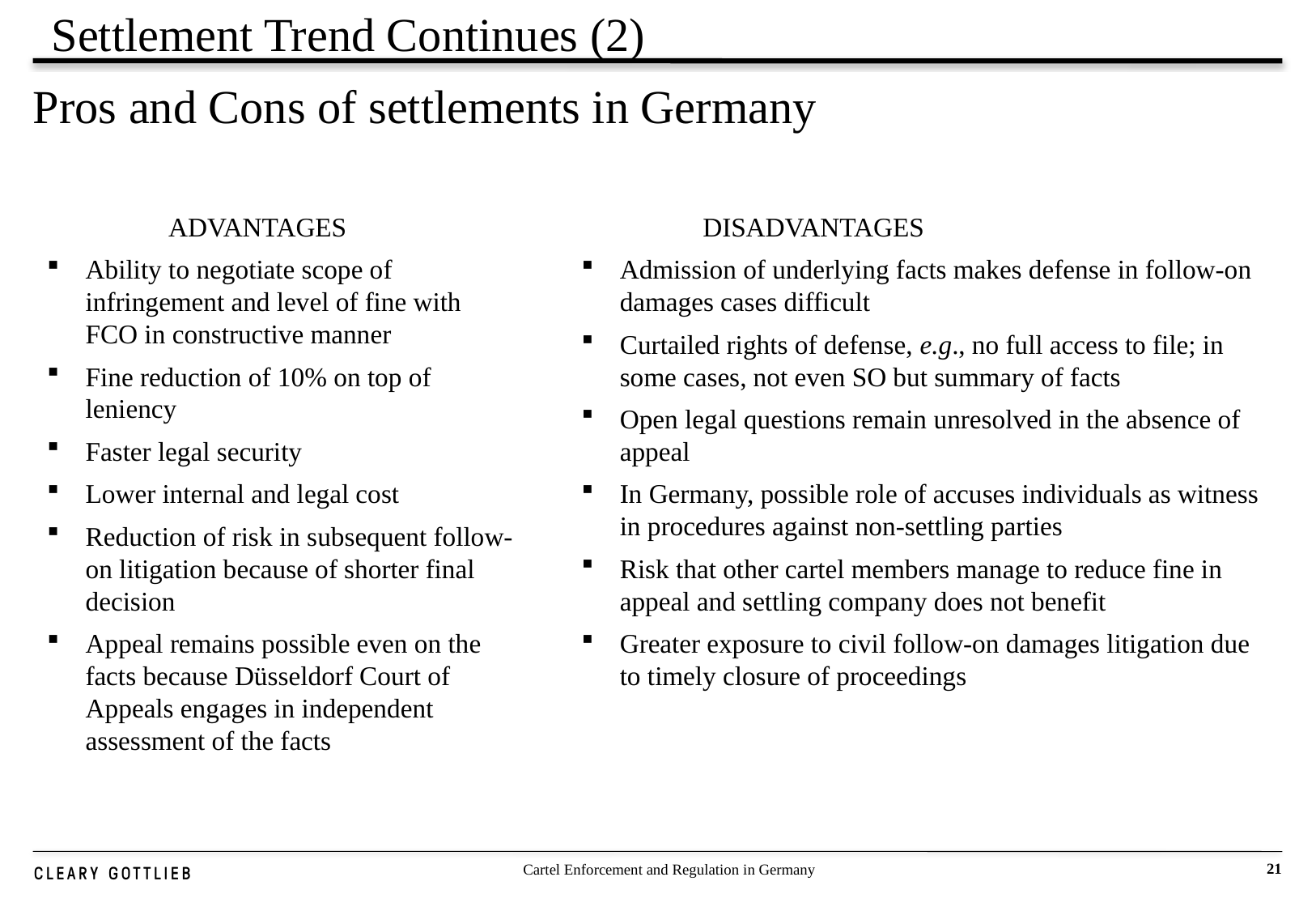

Settlement Trend Continues (2)
# Pros and Cons of settlements in Germany
	ADVANTAGES
Ability to negotiate scope of infringement and level of fine with FCO in constructive manner
Fine reduction of 10% on top of leniency
Faster legal security
Lower internal and legal cost
Reduction of risk in subsequent follow-on litigation because of shorter final decision
Appeal remains possible even on the facts because Düsseldorf Court of Appeals engages in independent assessment of the facts

	DISADVANTAGES
Admission of underlying facts makes defense in follow-on damages cases difficult
Curtailed rights of defense, e.g., no full access to file; in some cases, not even SO but summary of facts
Open legal questions remain unresolved in the absence of appeal
In Germany, possible role of accuses individuals as witness in procedures against non-settling parties
Risk that other cartel members manage to reduce fine in appeal and settling company does not benefit
Greater exposure to civil follow-on damages litigation due to timely closure of proceedings

Cartel Enforcement and Regulation in Germany